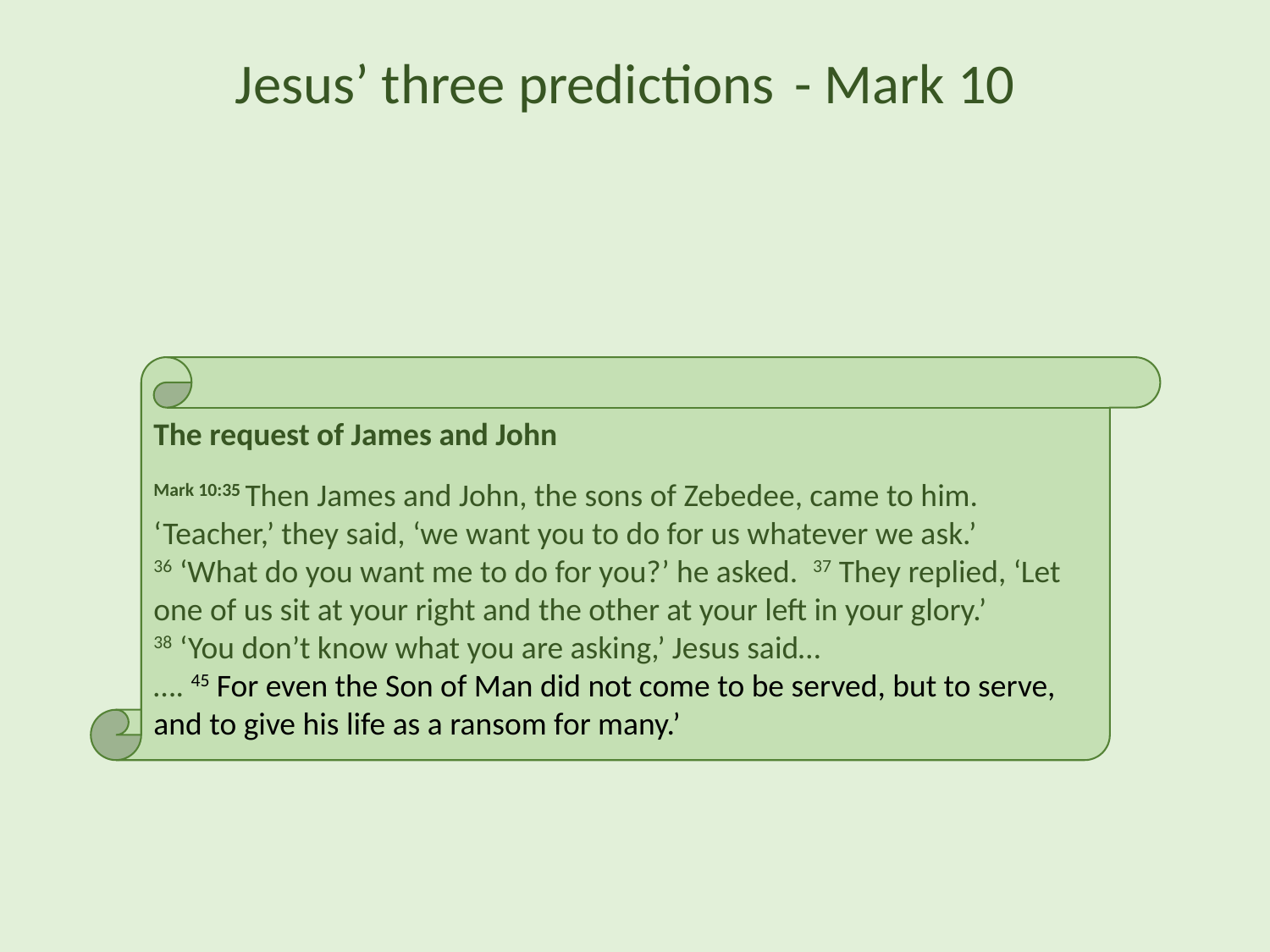

Jesus’ three predictions
- Mark 10

The request of James and John

Mark 10:35 Then James and John, the sons of Zebedee, came to him. ‘Teacher,’ they said, ‘we want you to do for us whatever we ask.’
36 ‘What do you want me to do for you?’ he asked.  37 They replied, ‘Let one of us sit at your right and the other at your left in your glory.’
38 ‘You don’t know what you are asking,’ Jesus said…
…. 45 For even the Son of Man did not come to be served, but to serve, and to give his life as a ransom for many.’